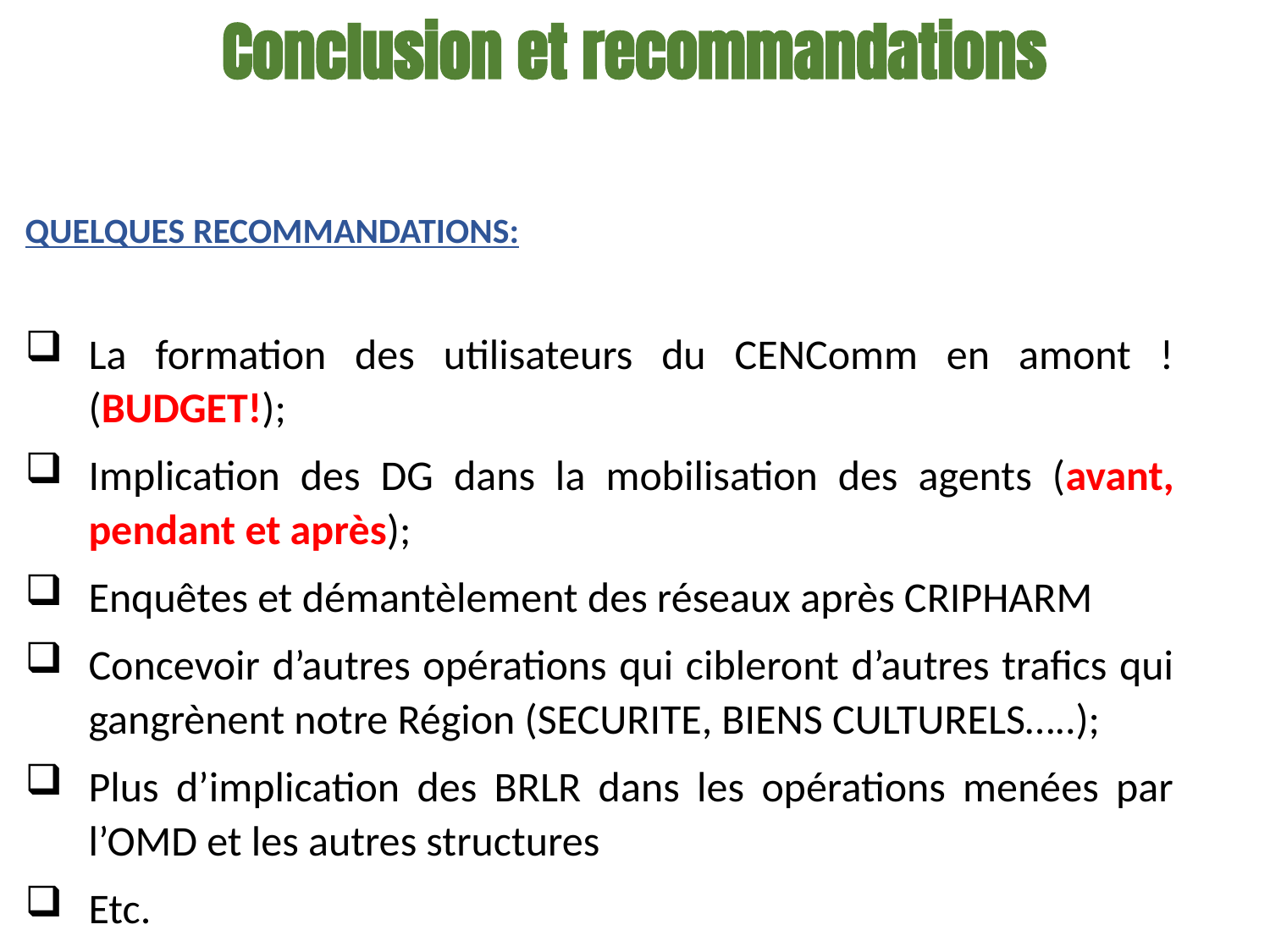

# Conclusion et recommandations

QUELQUES RECOMMANDATIONS:

La formation des utilisateurs du CENComm en amont ! (BUDGET!);
Implication des DG dans la mobilisation des agents (avant, pendant et après);
Enquêtes et démantèlement des réseaux après CRIPHARM
Concevoir d’autres opérations qui cibleront d’autres trafics qui gangrènent notre Région (SECURITE, BIENS CULTURELS…..);
Plus d’implication des BRLR dans les opérations menées par l’OMD et les autres structures
Etc.